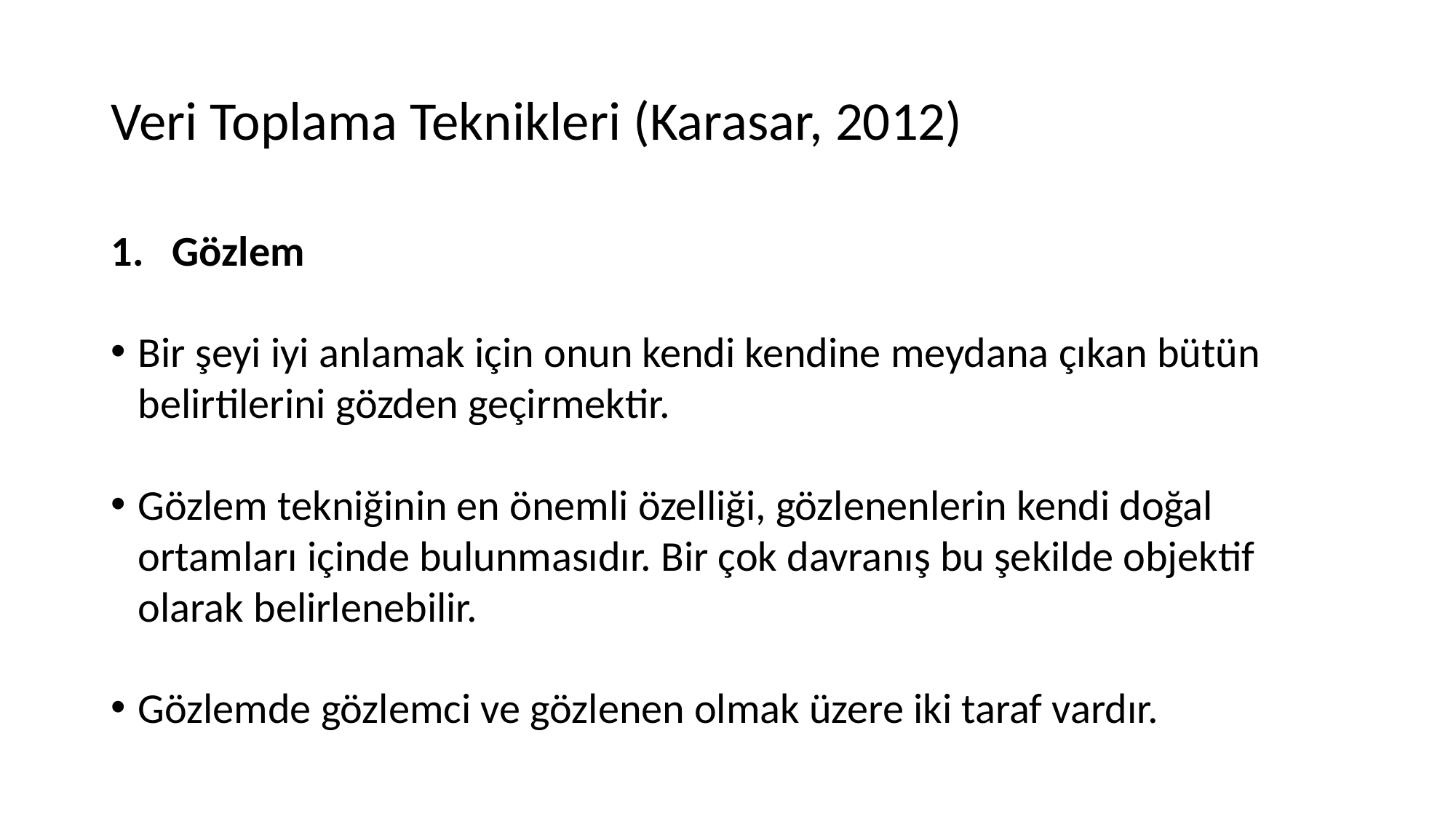

# Veri Toplama Teknikleri (Karasar, 2012)
Gözlem

Bir şeyi iyi anlamak için onun kendi kendine meydana çıkan bütün belirtilerini gözden geçirmektir.

Gözlem tekniğinin en önemli özelliği, gözlenenlerin kendi doğal ortamları içinde bulunmasıdır. Bir çok davranış bu şekilde objektif olarak belirlenebilir.

Gözlemde gözlemci ve gözlenen olmak üzere iki taraf vardır.